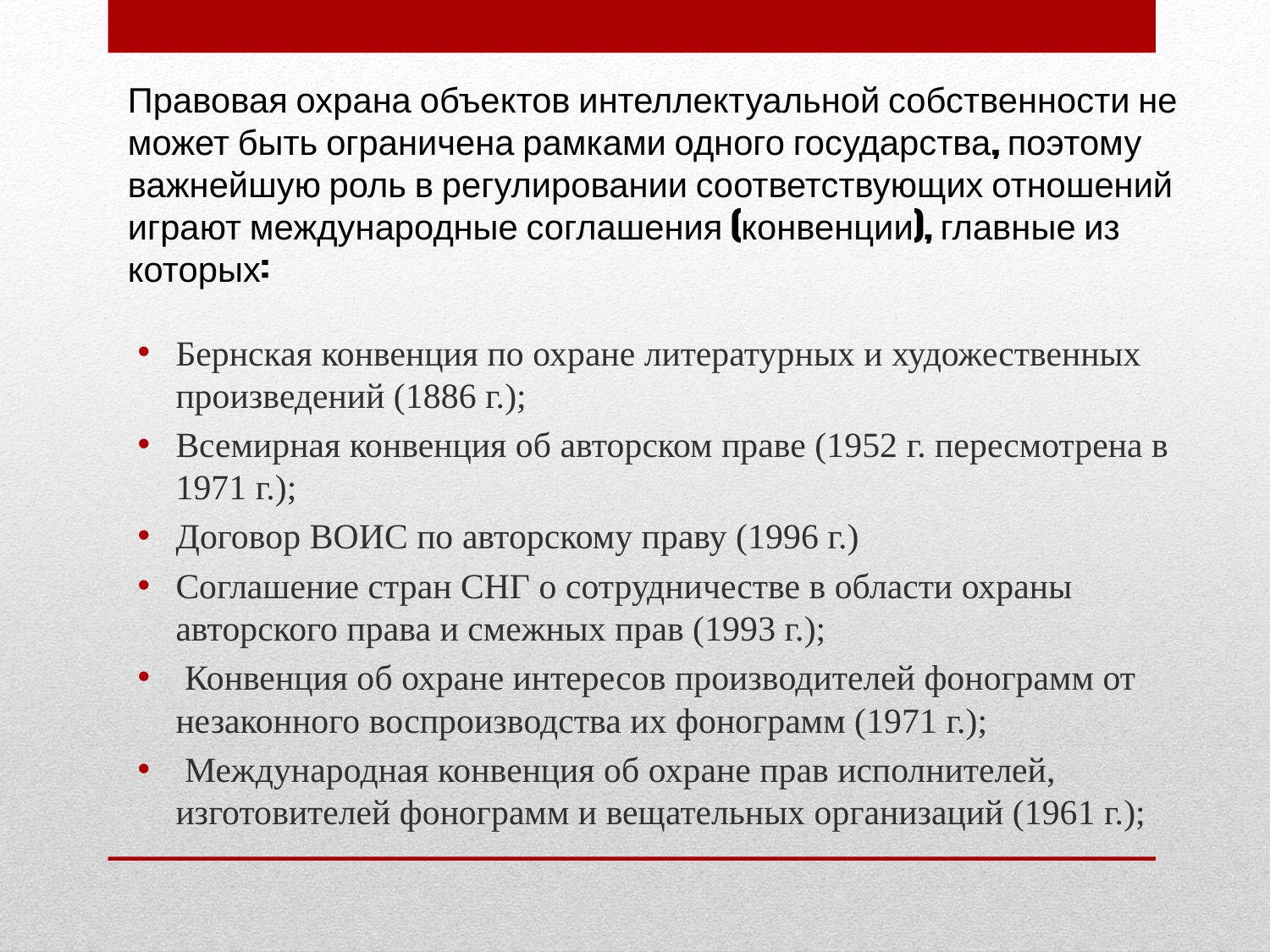

# Правовая охрана объектов интеллектуальной собственности не может быть ограничена рамками одного государства, поэтому важнейшую роль в регулировании соответствующих отношений играют международные соглашения (конвенции), главные из которых:
Бернская конвенция по охране литературных и художественных произведений (1886 г.);
Всемирная конвенция об авторском праве (1952 г. пересмотрена в 1971 г.);
Договор ВОИС по авторскому праву (1996 г.)
Соглашение стран СНГ о сотрудничестве в области охраны авторского права и смежных прав (1993 г.);
 Конвенция об охране интересов производителей фонограмм от незаконного воспроизводства их фонограмм (1971 г.);
 Международная конвенция об охране прав исполнителей, изготовителей фонограмм и вещательных организаций (1961 г.);